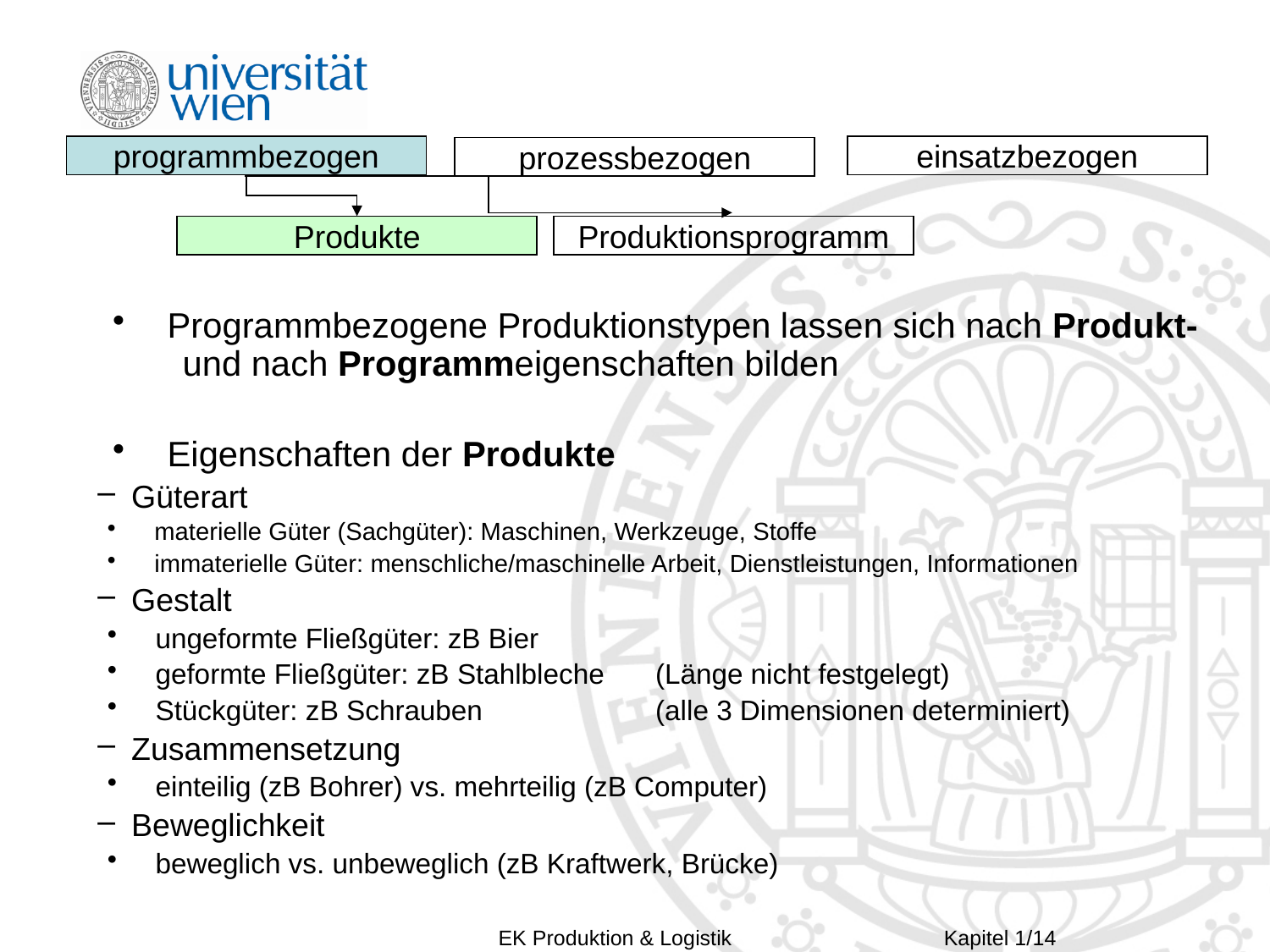

programmbezogen
einsatzbezogen
prozessbezogen
Produkte
Produktionsprogramm

 Programmbezogene Produktionstypen lassen sich nach Produkt-  	und nach Programmeigenschaften bilden

 Eigenschaften der Produkte
 Güterart
 materielle Güter (Sachgüter): Maschinen, Werkzeuge, Stoffe
 immaterielle Güter: menschliche/maschinelle Arbeit, Dienstleistungen, Informationen
 Gestalt
 ungeformte Fließgüter: zB Bier
 geformte Fließgüter: zB Stahlbleche	(Länge nicht festgelegt)
 Stückgüter: zB Schrauben		(alle 3 Dimensionen determiniert)
 Zusammensetzung
 einteilig (zB Bohrer) vs. mehrteilig (zB Computer)
 Beweglichkeit
 beweglich vs. unbeweglich (zB Kraftwerk, Brücke)